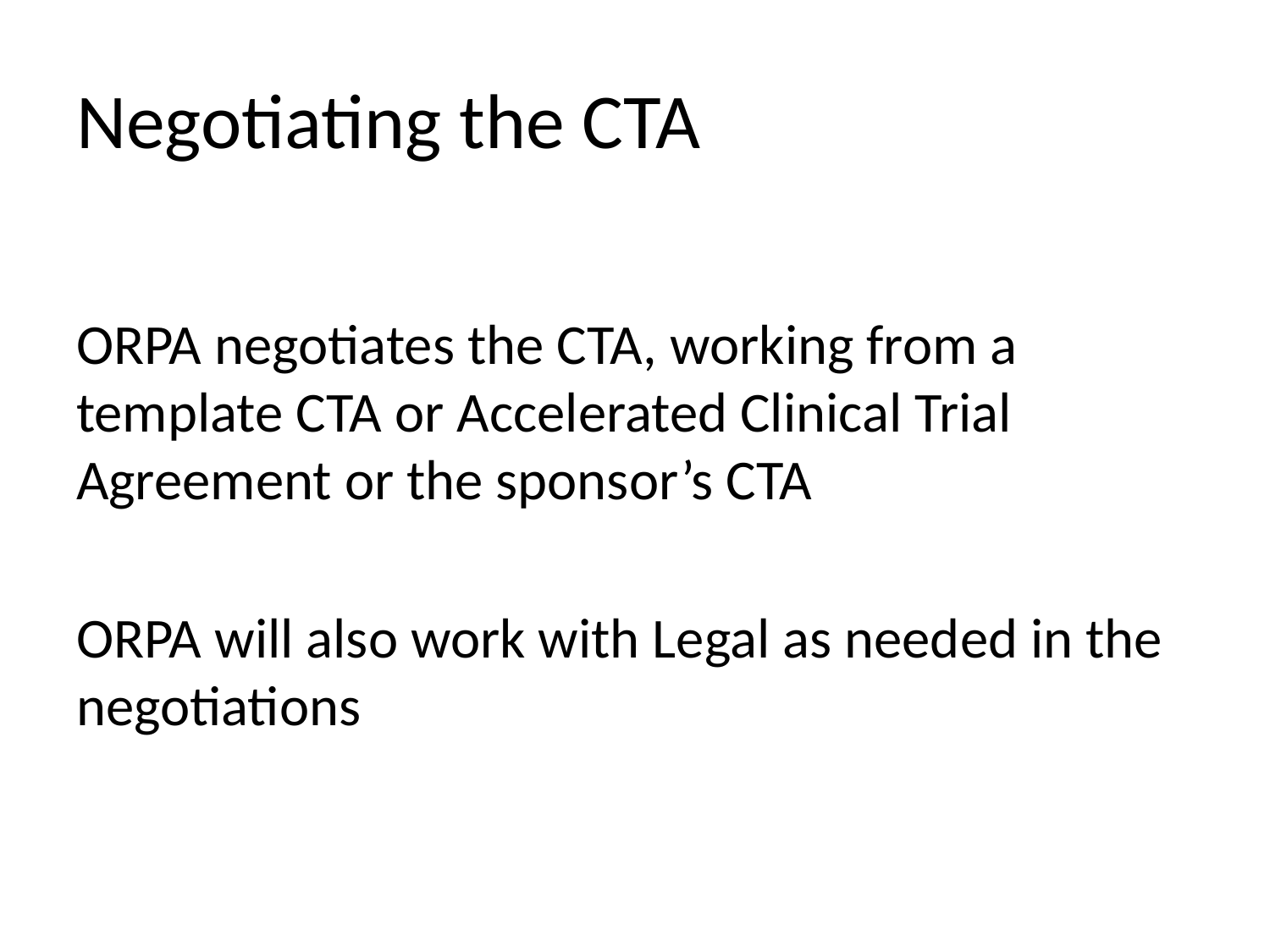

# Negotiating the CTA

ORPA negotiates the CTA, working from a template CTA or Accelerated Clinical Trial Agreement or the sponsor’s CTA

ORPA will also work with Legal as needed in the negotiations